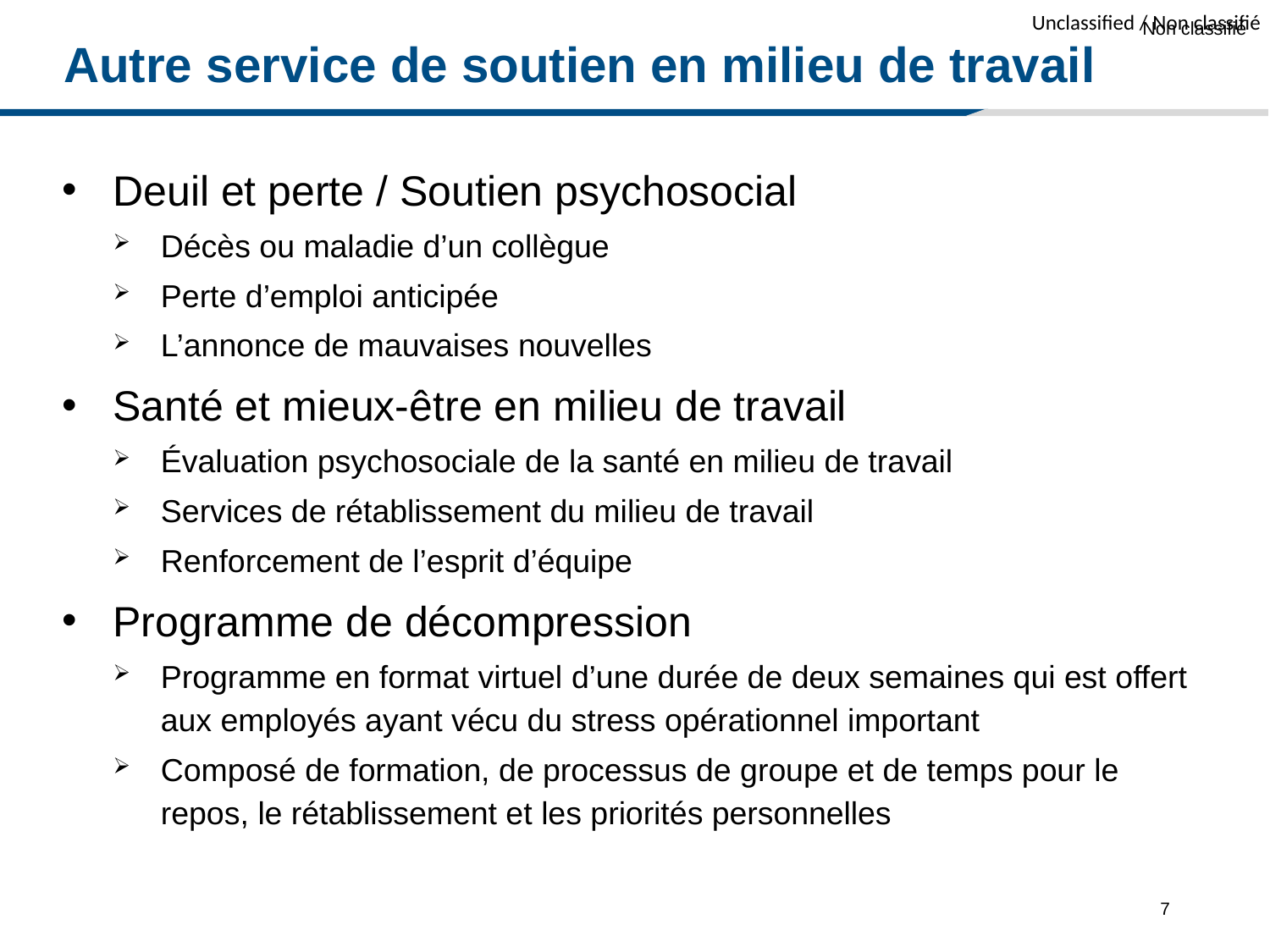

Non classifié

# Autre service de soutien en milieu de travail
Deuil et perte / Soutien psychosocial
Décès ou maladie d’un collègue
Perte d’emploi anticipée
L’annonce de mauvaises nouvelles
Santé et mieux-être en milieu de travail
Évaluation psychosociale de la santé en milieu de travail
Services de rétablissement du milieu de travail
Renforcement de l’esprit d’équipe
Programme de décompression
Programme en format virtuel d’une durée de deux semaines qui est offert aux employés ayant vécu du stress opérationnel important
Composé de formation, de processus de groupe et de temps pour le repos, le rétablissement et les priorités personnelles

7